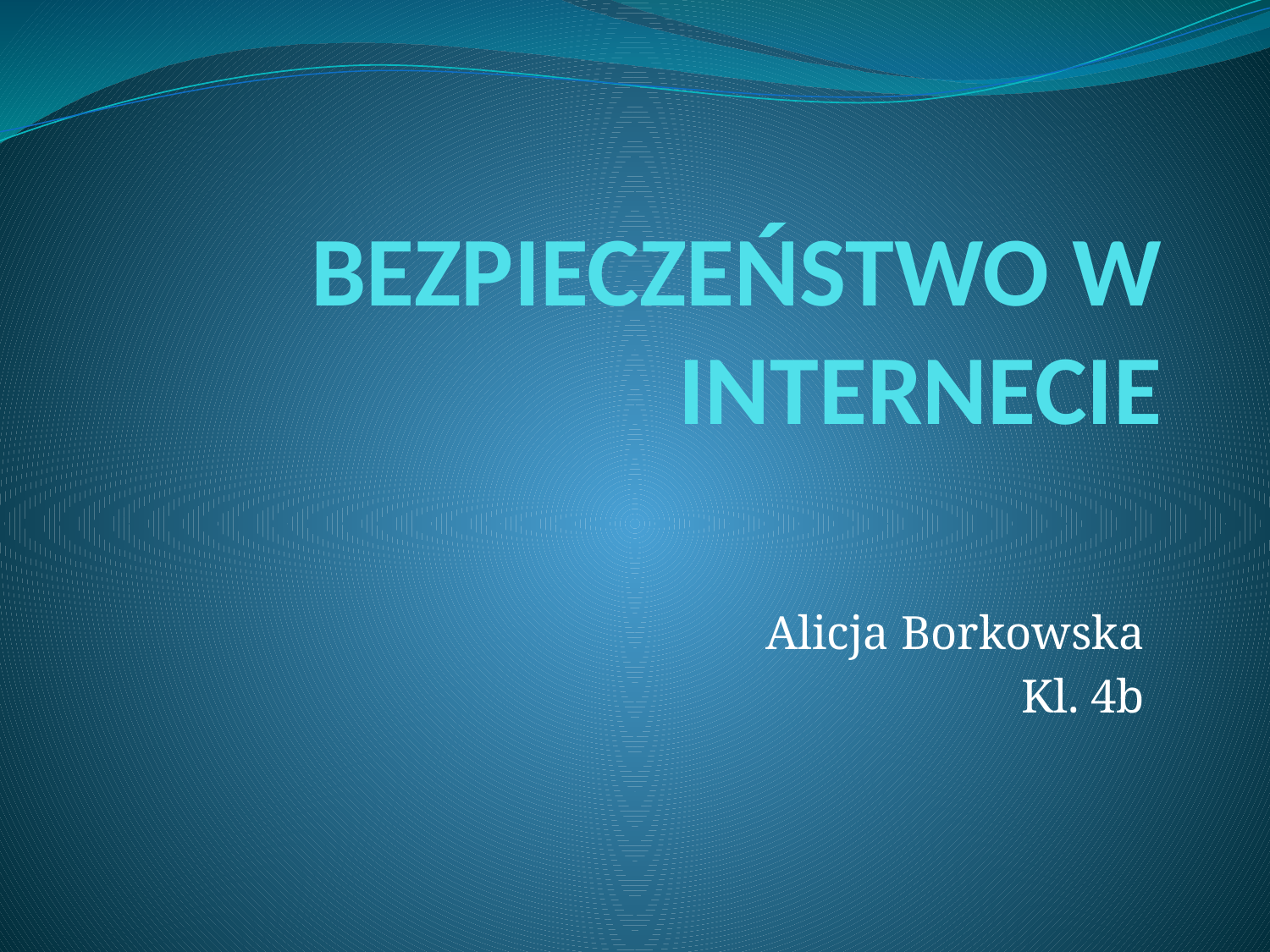

# BEZPIECZEŃSTWO W INTERNECIE

Alicja Borkowska
Kl. 4b